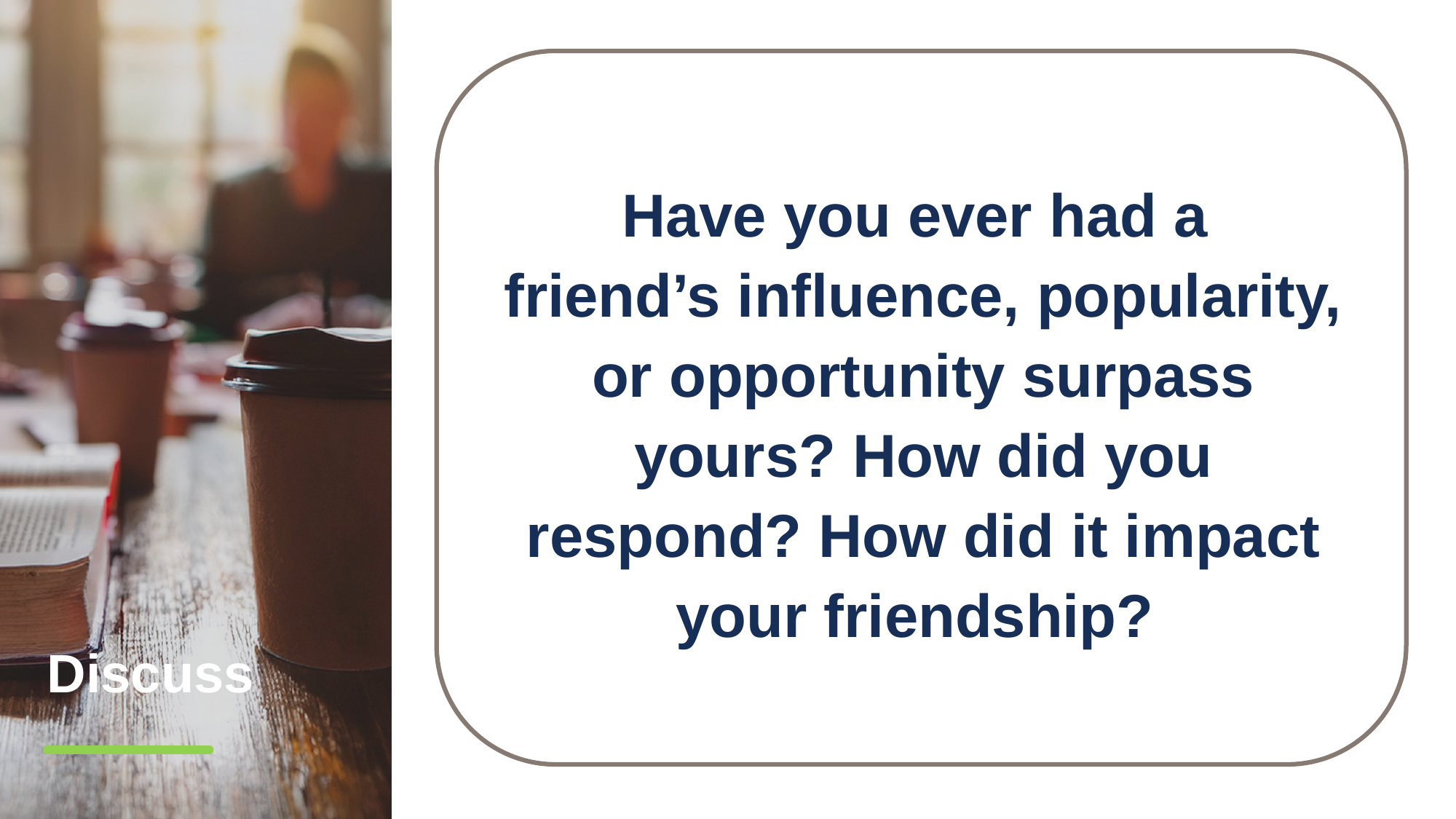

Have you ever had a
friend’s influence, popularity, or opportunity surpass yours? How did you respond? How did it impact your friendship?
# Discuss